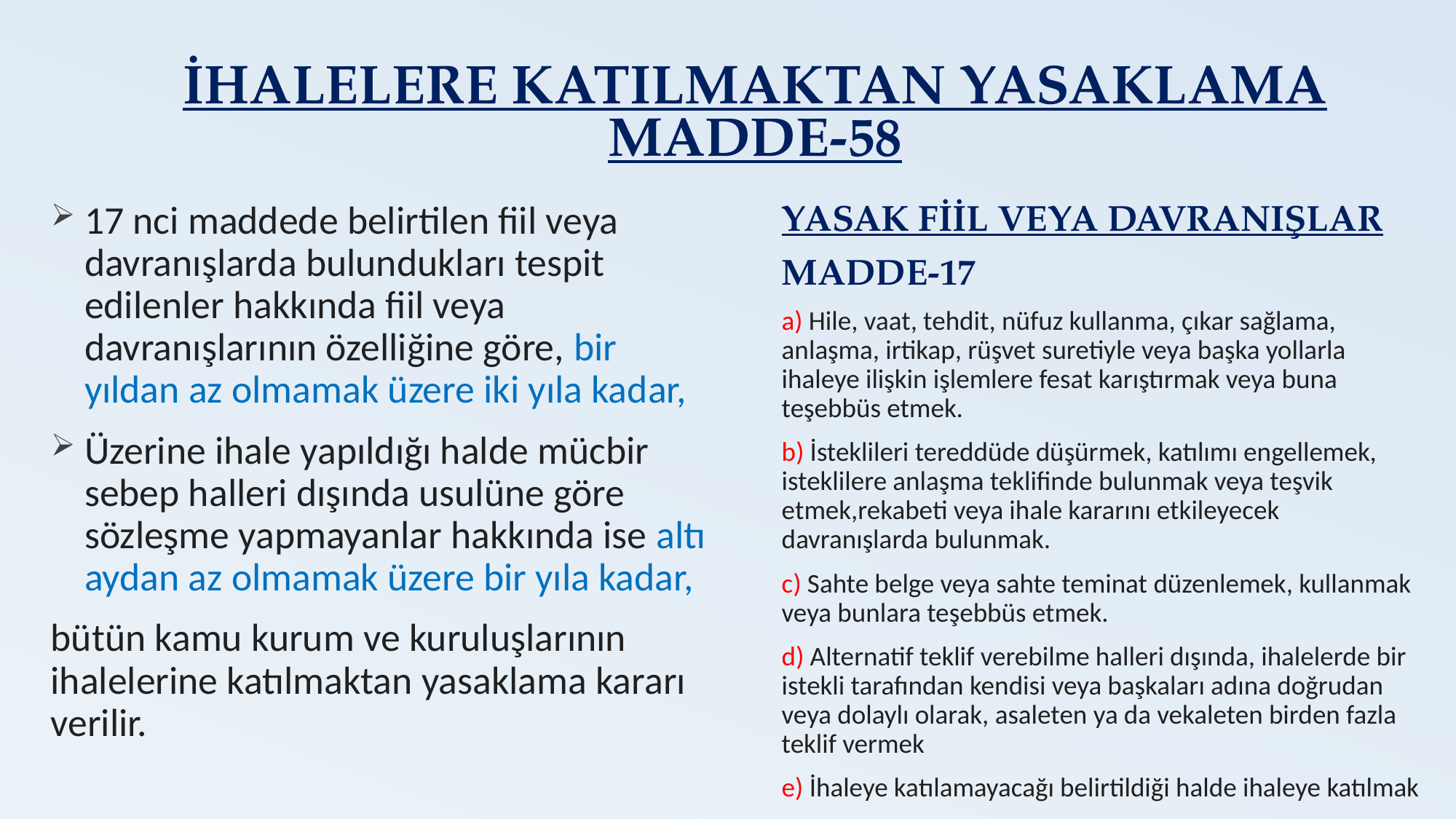

# İHALELERE KATILMAKTAN YASAKLAMA MADDE-58
17 nci maddede belirtilen fiil veya davranışlarda bulundukları tespit edilenler hakkında fiil veya davranışlarının özelliğine göre, bir yıldan az olmamak üzere iki yıla kadar,
Üzerine ihale yapıldığı halde mücbir sebep halleri dışında usulüne göre sözleşme yapmayanlar hakkında ise altı aydan az olmamak üzere bir yıla kadar,
bütün kamu kurum ve kuruluşlarının ihalelerine katılmaktan yasaklama kararı verilir.

YASAK FİİL VEYA DAVRANIŞLAR
MADDE-17
a) Hile, vaat, tehdit, nüfuz kullanma, çıkar sağlama, anlaşma, irtikap, rüşvet suretiyle veya başka yollarla ihaleye ilişkin işlemlere fesat karıştırmak veya buna teşebbüs etmek.
b) İsteklileri tereddüde düşürmek, katılımı engellemek, isteklilere anlaşma teklifinde bulunmak veya teşvik etmek,rekabeti veya ihale kararını etkileyecek davranışlarda bulunmak.
c) Sahte belge veya sahte teminat düzenlemek, kullanmak veya bunlara teşebbüs etmek.
d) Alternatif teklif verebilme halleri dışında, ihalelerde bir istekli tarafından kendisi veya başkaları adına doğrudan veya dolaylı olarak, asaleten ya da vekaleten birden fazla teklif vermek
e) İhaleye katılamayacağı belirtildiği halde ihaleye katılmak